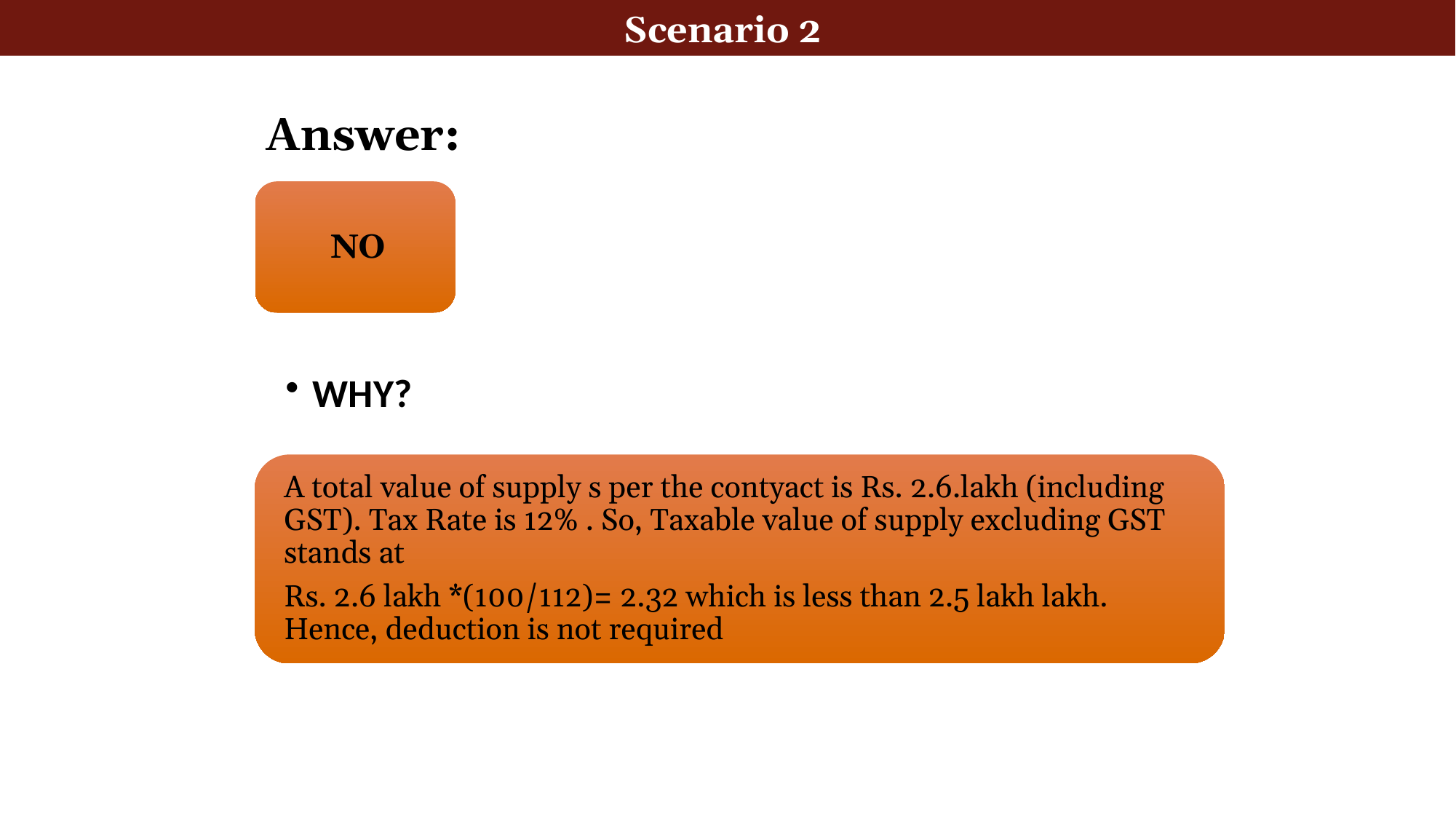

Scenario 2
# Answer:
NO
WHY?
A total value of supply s per the contyact is Rs. 2.6.lakh (including GST). Tax Rate is 12% . So, Taxable value of supply excluding GST  stands at
Rs. 2.6 lakh *(100/112)= 2.32 which is less than 2.5 lakh lakh. Hence, deduction is not required